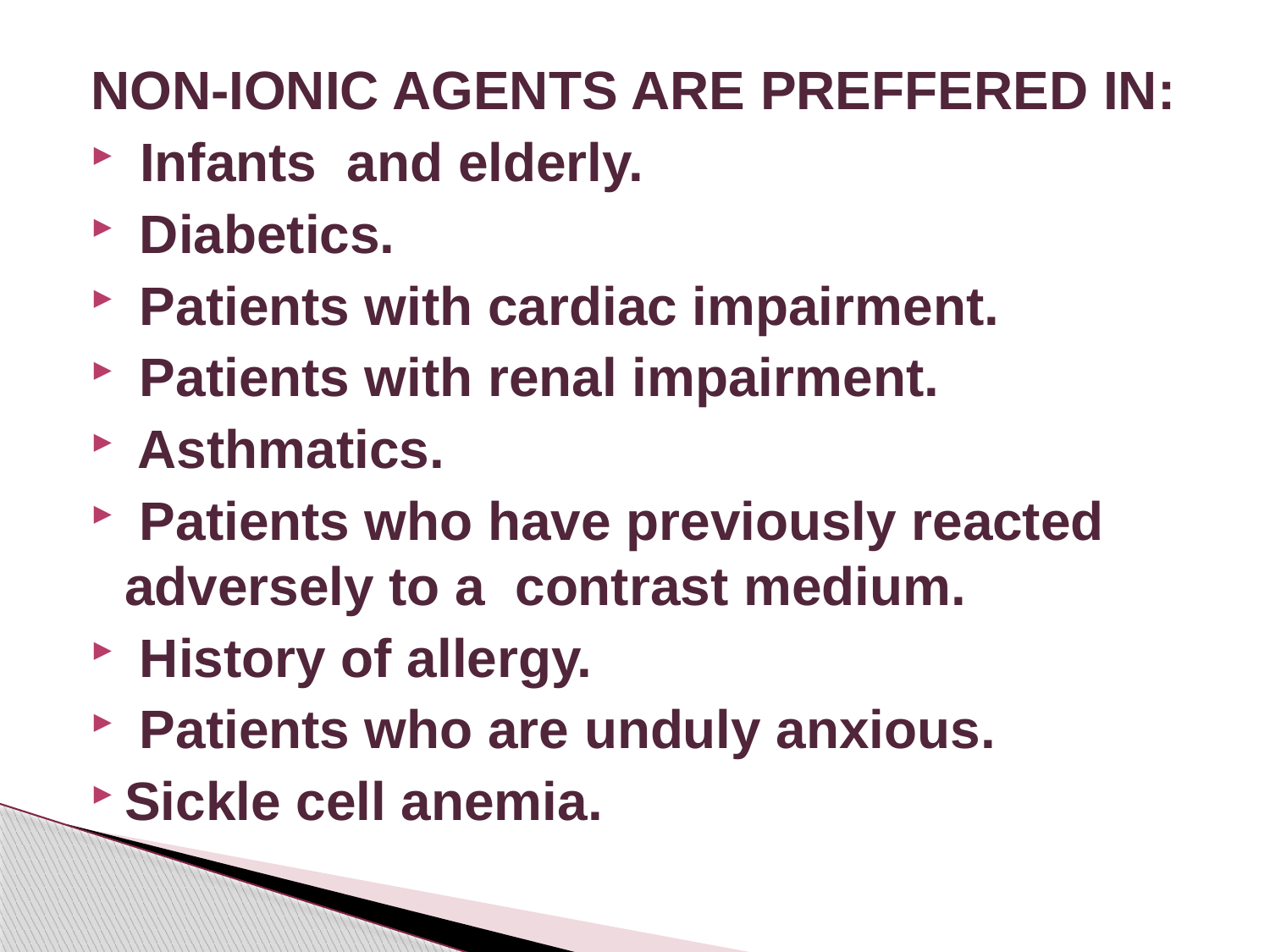

NON-IONIC AGENTS ARE PREFFERED IN:
 Infants  and elderly.
 Diabetics.
 Patients with cardiac impairment.
 Patients with renal impairment.
 Asthmatics.
 Patients who have previously reacted adversely to a  contrast medium.
 History of allergy.
 Patients who are unduly anxious.
Sickle cell anemia.